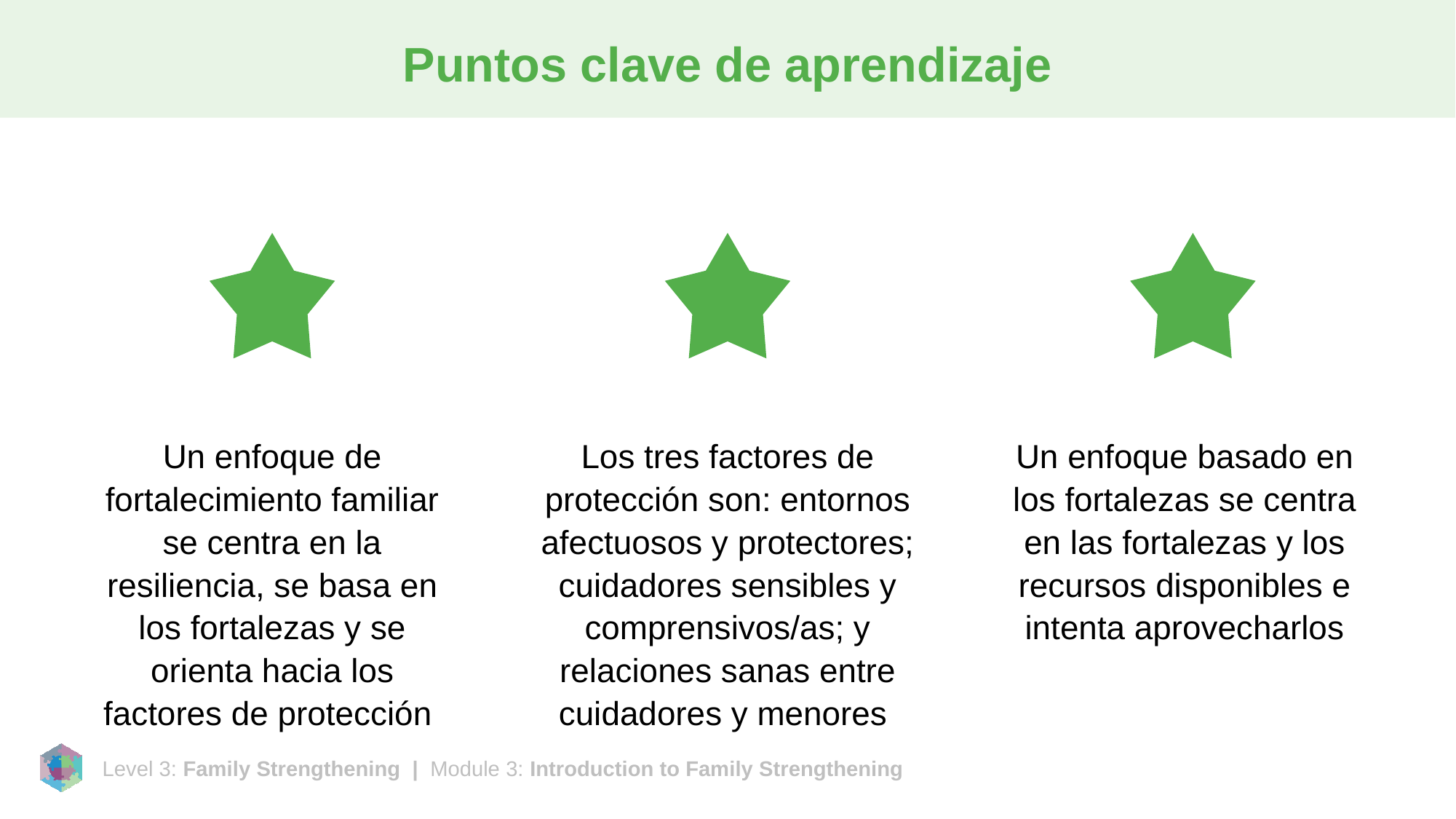

# Puntos clave de aprendizaje

Un enfoque de fortalecimiento familiar se centra en la resiliencia, se basa en los fortalezas y se orienta hacia los factores de protección
Los tres factores de protección son: entornos afectuosos y protectores; cuidadores sensibles y comprensivos/as; y relaciones sanas entre cuidadores y menores
Un enfoque basado en los fortalezas se centra en las fortalezas y los recursos disponibles e intenta aprovecharlos